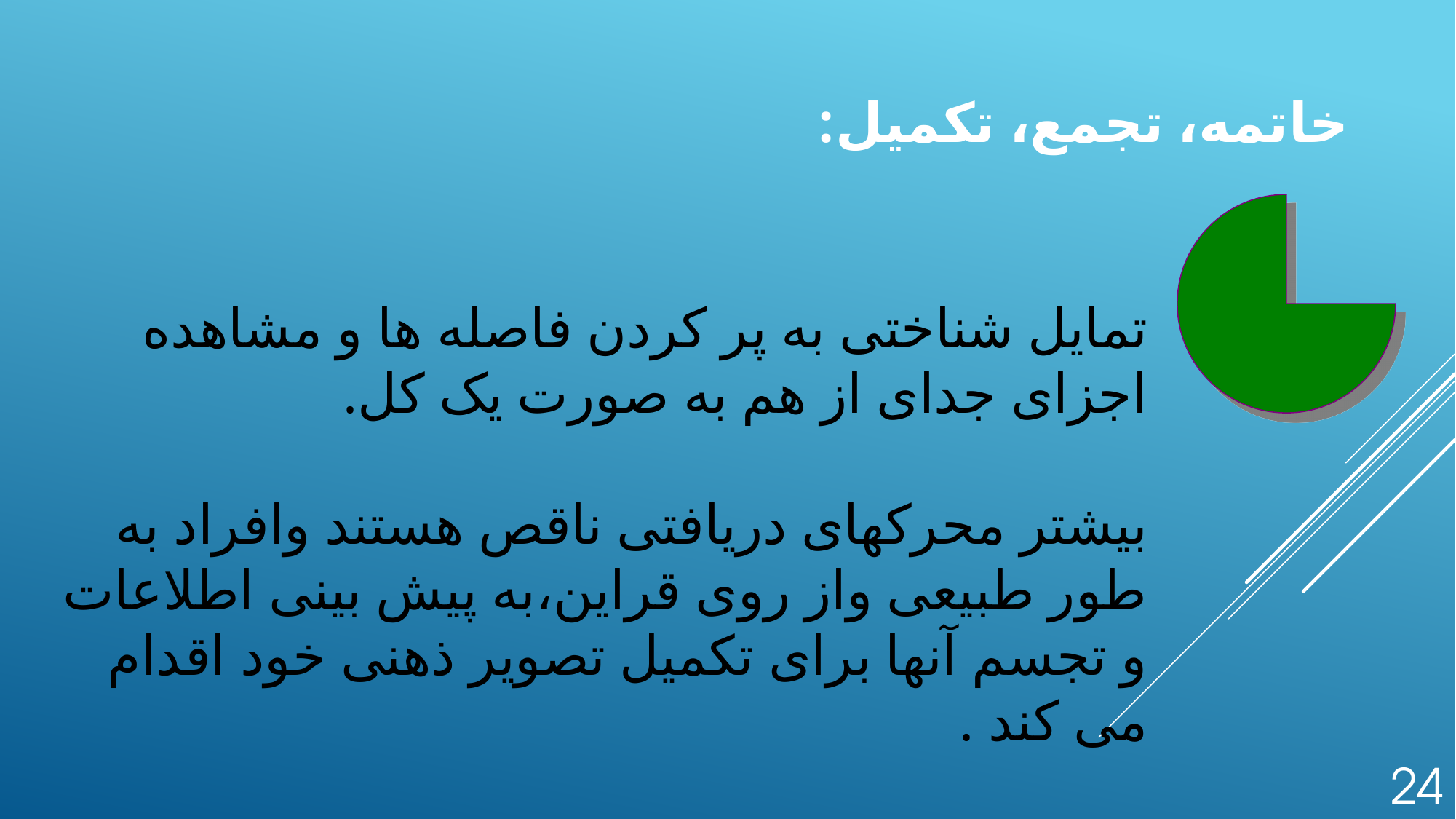

خاتمه، تجمع، تکمیل:

تمایل شناختی به پر کردن فاصله ها و مشاهده اجزای جدای از هم به صورت یک کل.

بیشتر محرکهای دریافتی ناقص هستند وافراد به طور طبیعی واز روی قراین،به پیش بینی اطلاعات و تجسم آنها برای تکمیل تصویر ذهنی خود اقدام می کند .
24